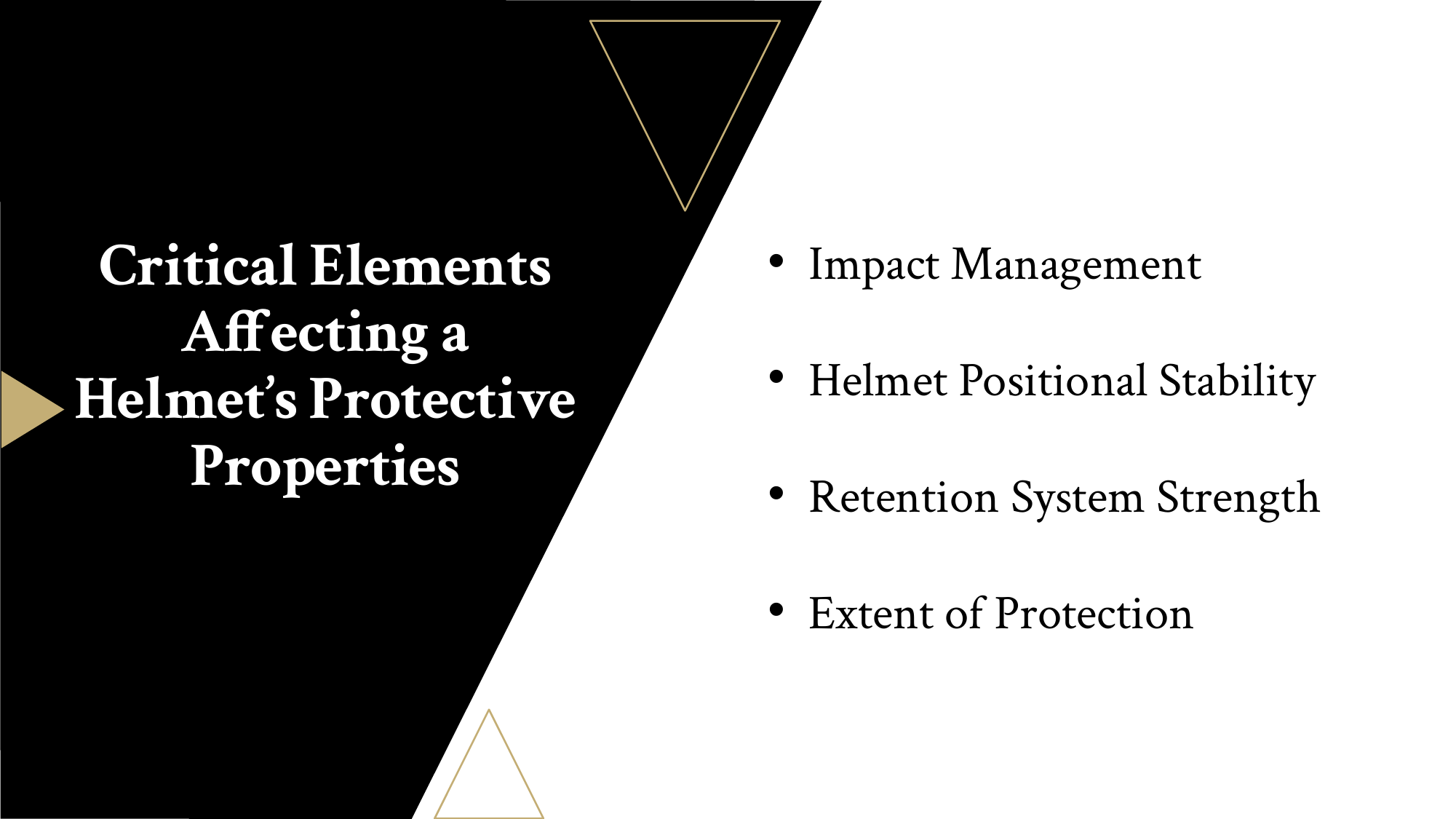

# Critical Elements Affecting a Helmet’s Protective Properties
Impact Management

Helmet Positional Stability

Retention System Strength

Extent of Protection